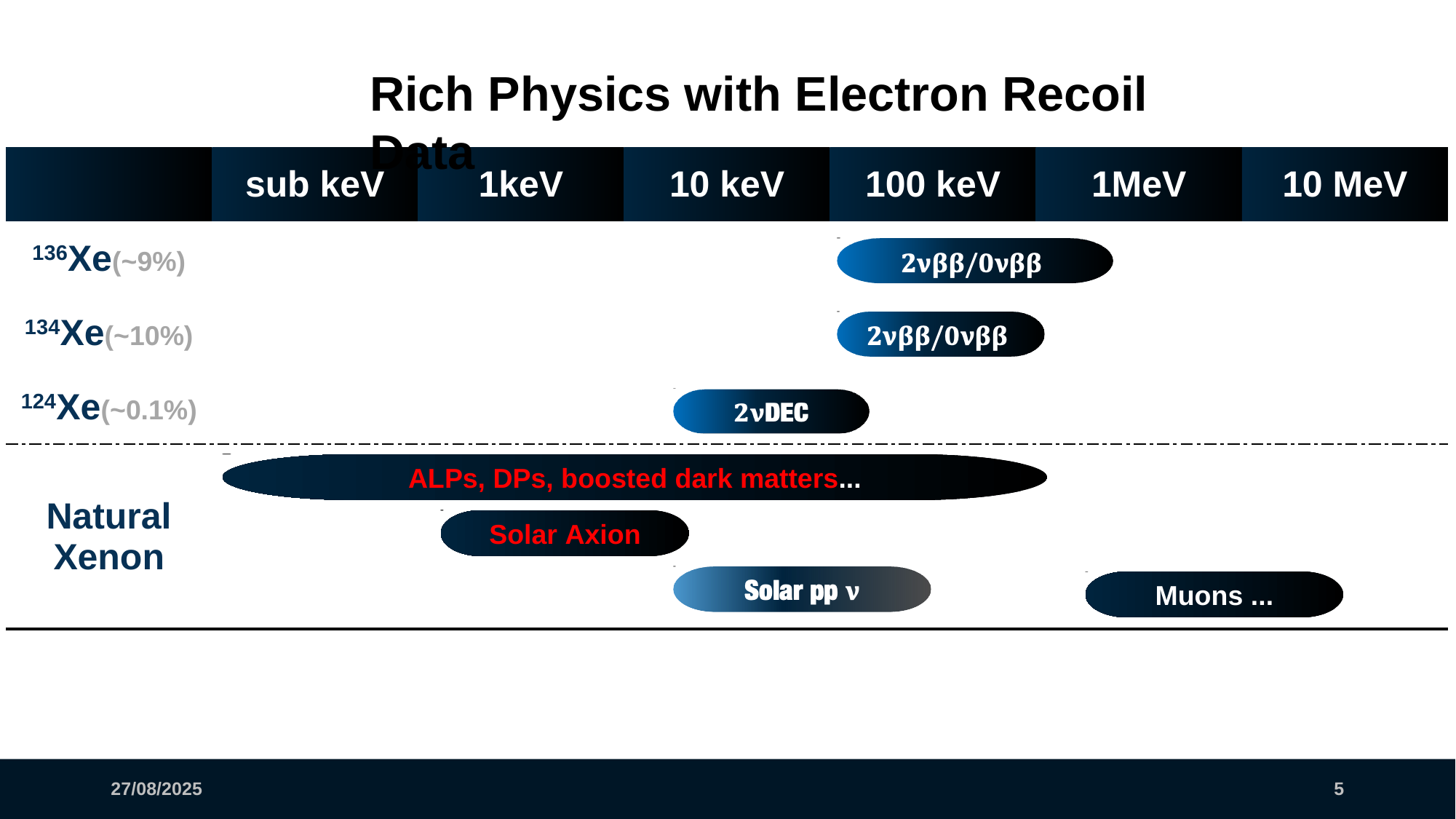

Rich Physics with Electron Recoil Data
|  | sub keV | 1keV | 10 keV | 100 keV | 1MeV | 10 MeV |
| --- | --- | --- | --- | --- | --- | --- |
| 136Xe(~9%) |  |  |  |  |  |  |
| 134Xe(~10%) |  |  |  |  |  |  |
| 124Xe(~0.1%) |  |  |  |  |  |  |
| Natural Xenon |  |  |  |  |  |  |

ALPs, DPs, boosted dark matters...
Solar Axion

Muons ...

27/08/2025
Xinning Zeng, PandaX (Shanghai Jiao Tong University)
5
27/08/2025
5